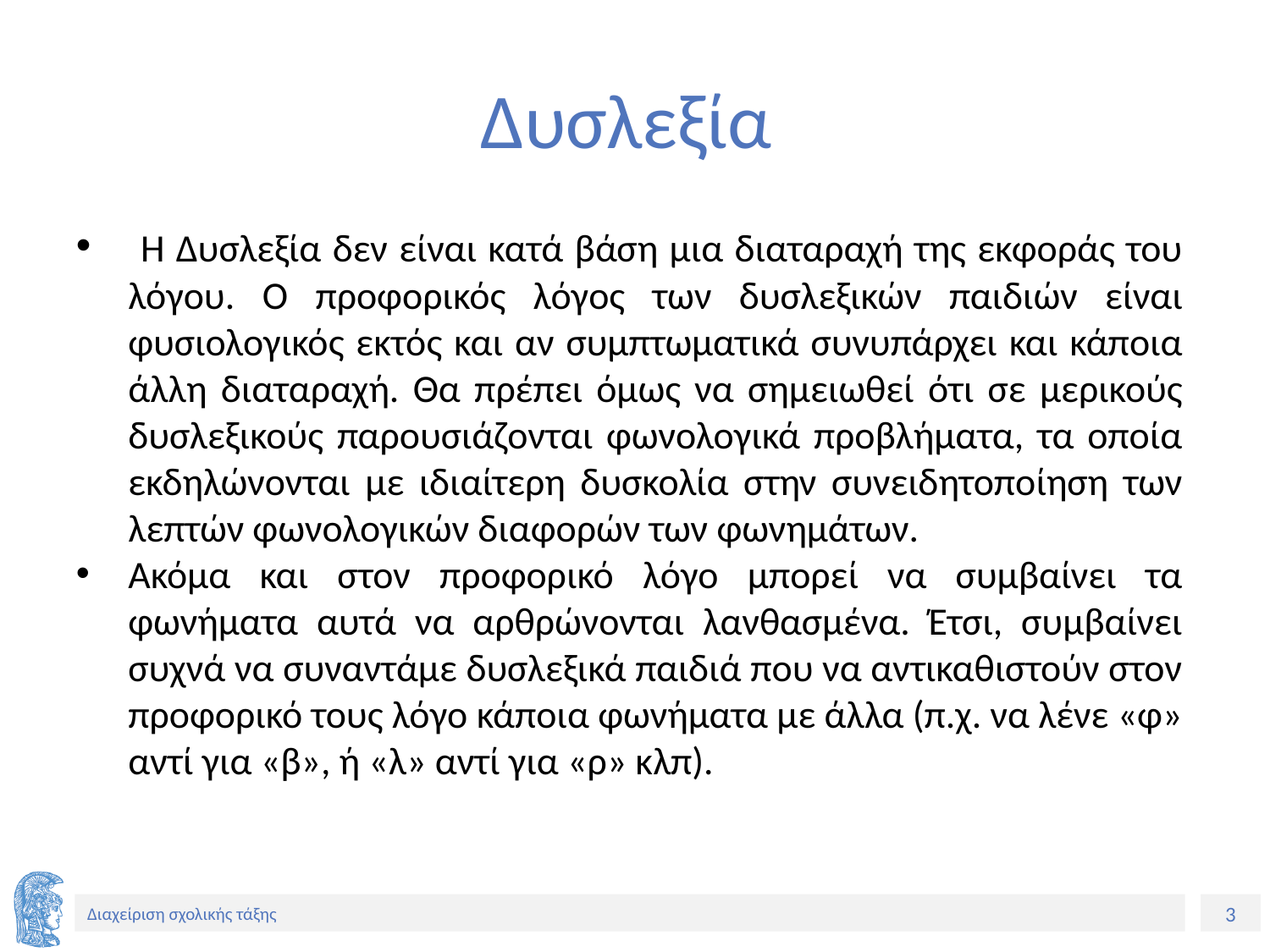

# Δυσλεξία
 Η Δυσλεξία δεν είναι κατά βάση μια διαταραχή της εκφοράς του λόγου. Ο προφορικός λόγος των δυσλεξικών παιδιών είναι φυσιολογικός εκτός και αν συμπτωματικά συνυπάρχει και κάποια άλλη διαταραχή. Θα πρέπει όμως να σημειωθεί ότι σε μερικούς δυσλεξικούς παρουσιάζονται φωνολογικά προβλήματα, τα οποία εκδηλώνονται με ιδιαίτερη δυσκολία στην συνειδητοποίηση των λεπτών φωνολογικών διαφορών των φωνημάτων.
Ακόμα και στον προφορικό λόγο μπορεί να συμβαίνει τα φωνήματα αυτά να αρθρώνονται λανθασμένα. Έτσι, συμβαίνει συχνά να συναντάμε δυσλεξικά παιδιά που να αντικαθιστούν στον προφορικό τους λόγο κάποια φωνήματα με άλλα (π.χ. να λένε «φ» αντί για «β», ή «λ» αντί για «ρ» κλπ).